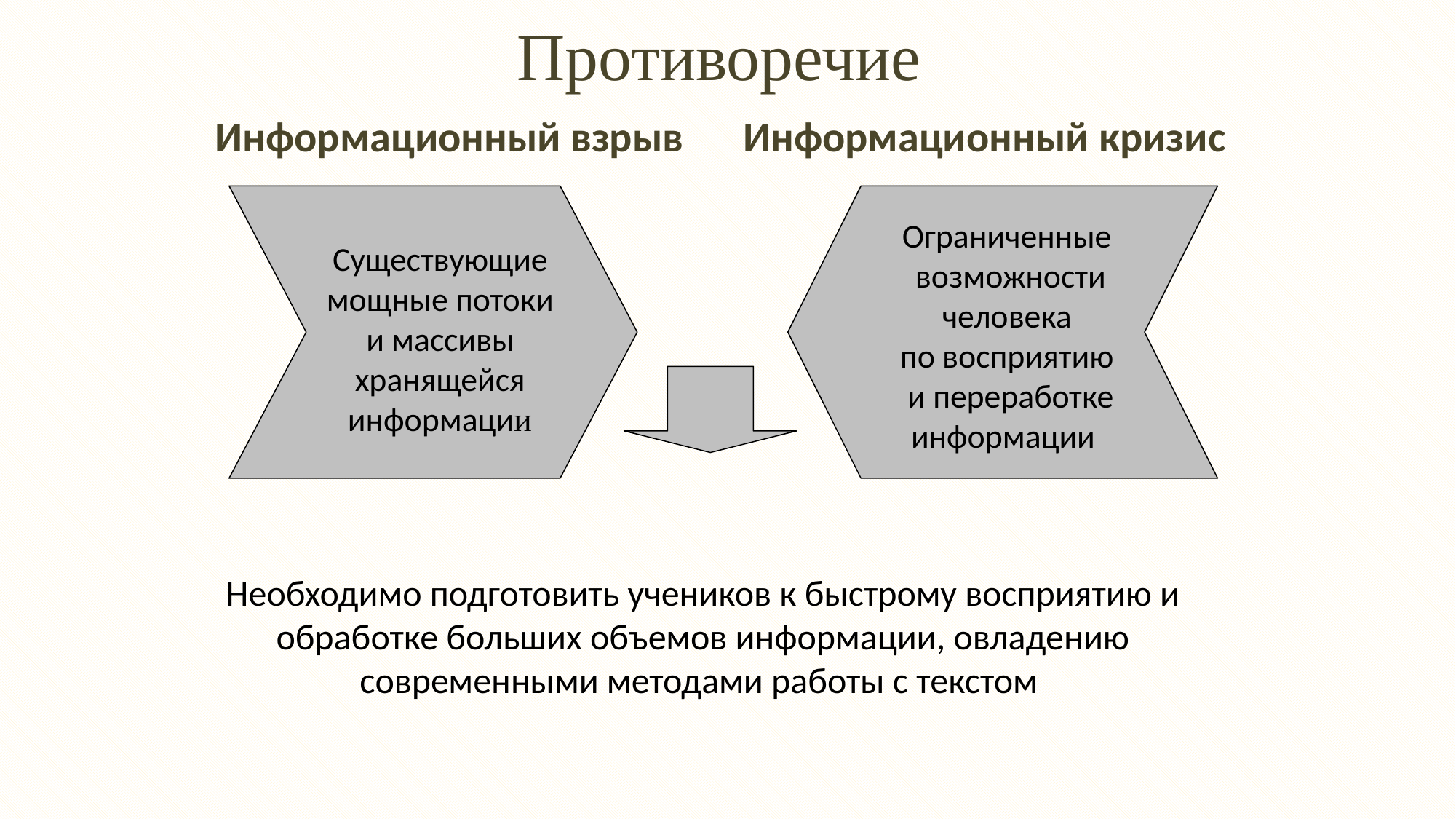

Противоречие
| Информационный взрыв | Информационный кризис |
| --- | --- |

Существующие
мощные потоки
и массивы
хранящейся
информации

Ограниченные
 возможности
 человека
по восприятию
 и переработке
информации

Необходимо подготовить учеников к быстрому восприятию и обработке больших объемов информации, овладению современными методами работы с текстом